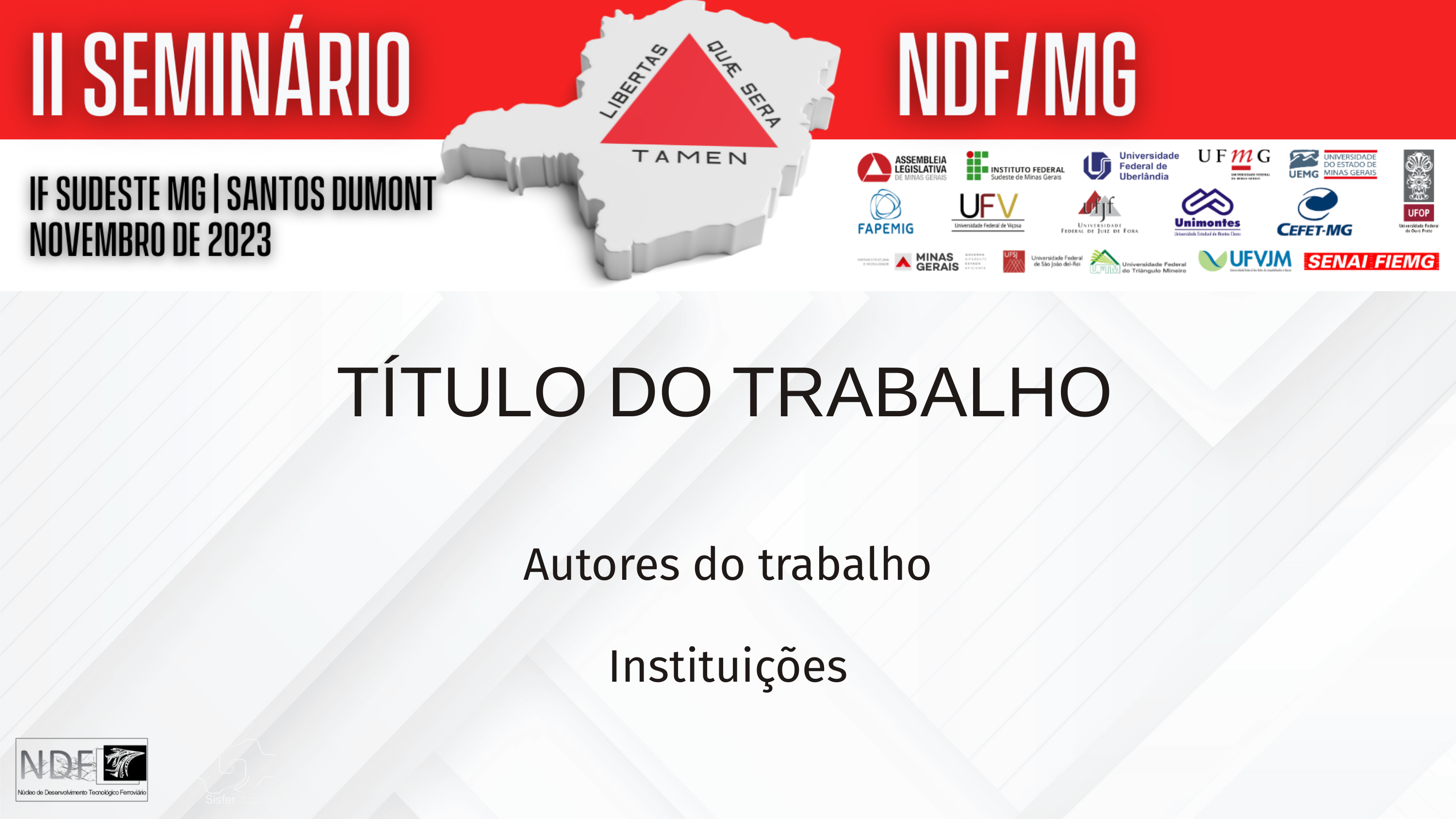

TÍTULO DO TRABALHO
Autores do trabalho
Instituições